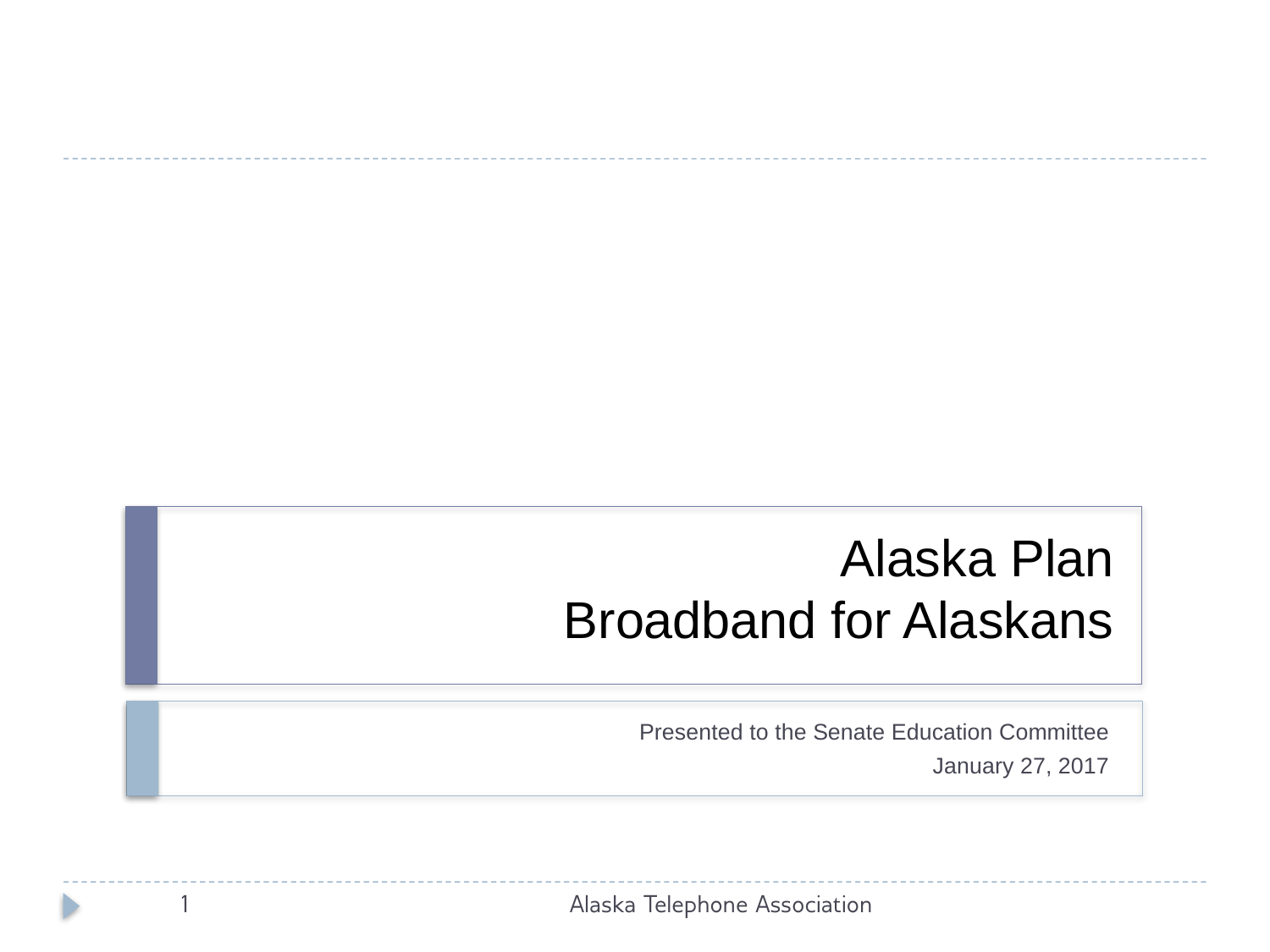

# Alaska Plan Broadband for Alaskans
Presented to the Senate Education Committee
January 27, 2017
1
Alaska Telephone Association